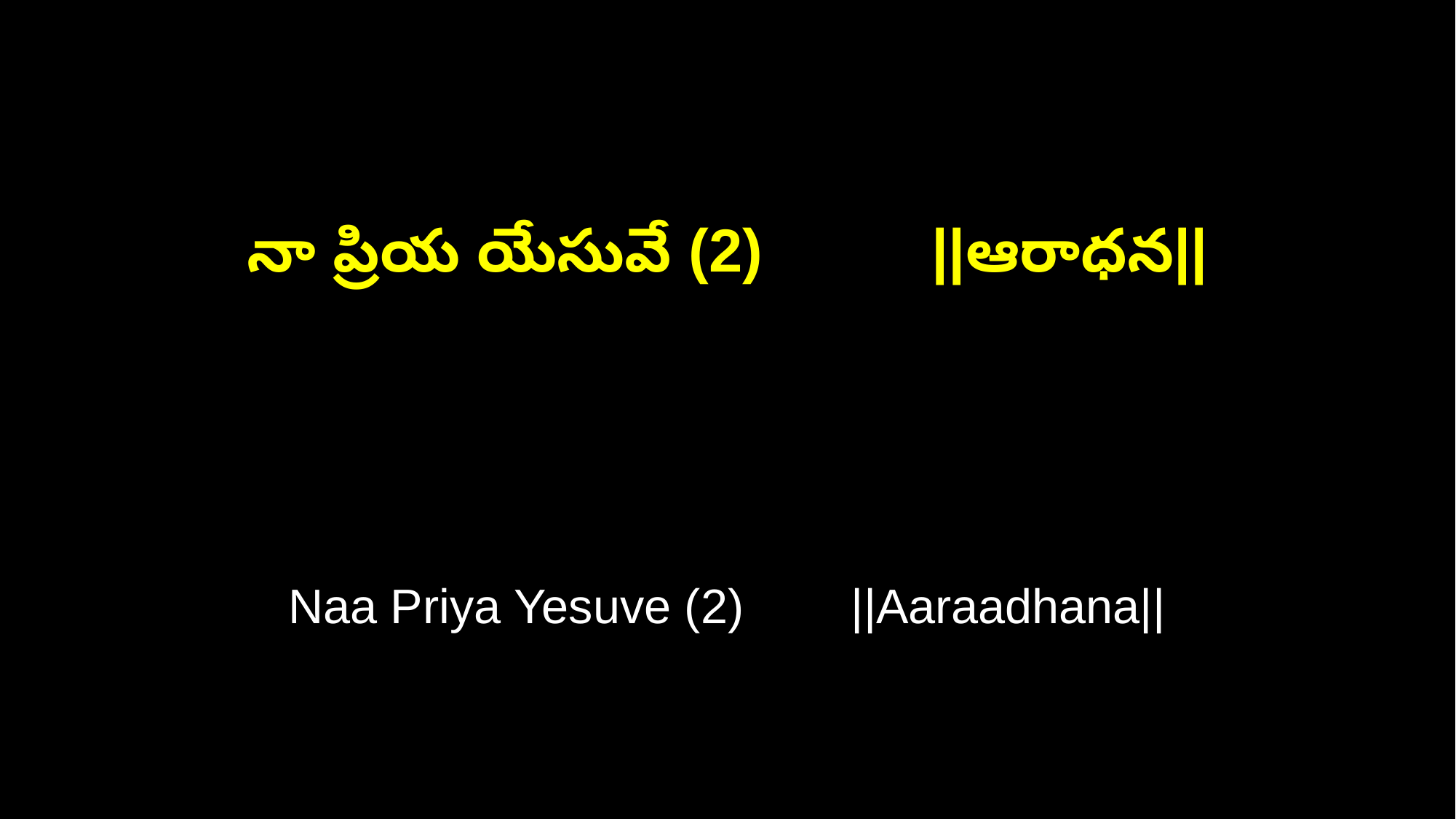

నా ప్రియ యేసువే (2)          ||ఆరాధన||
Naa Priya Yesuve (2)        ||Aaraadhana||